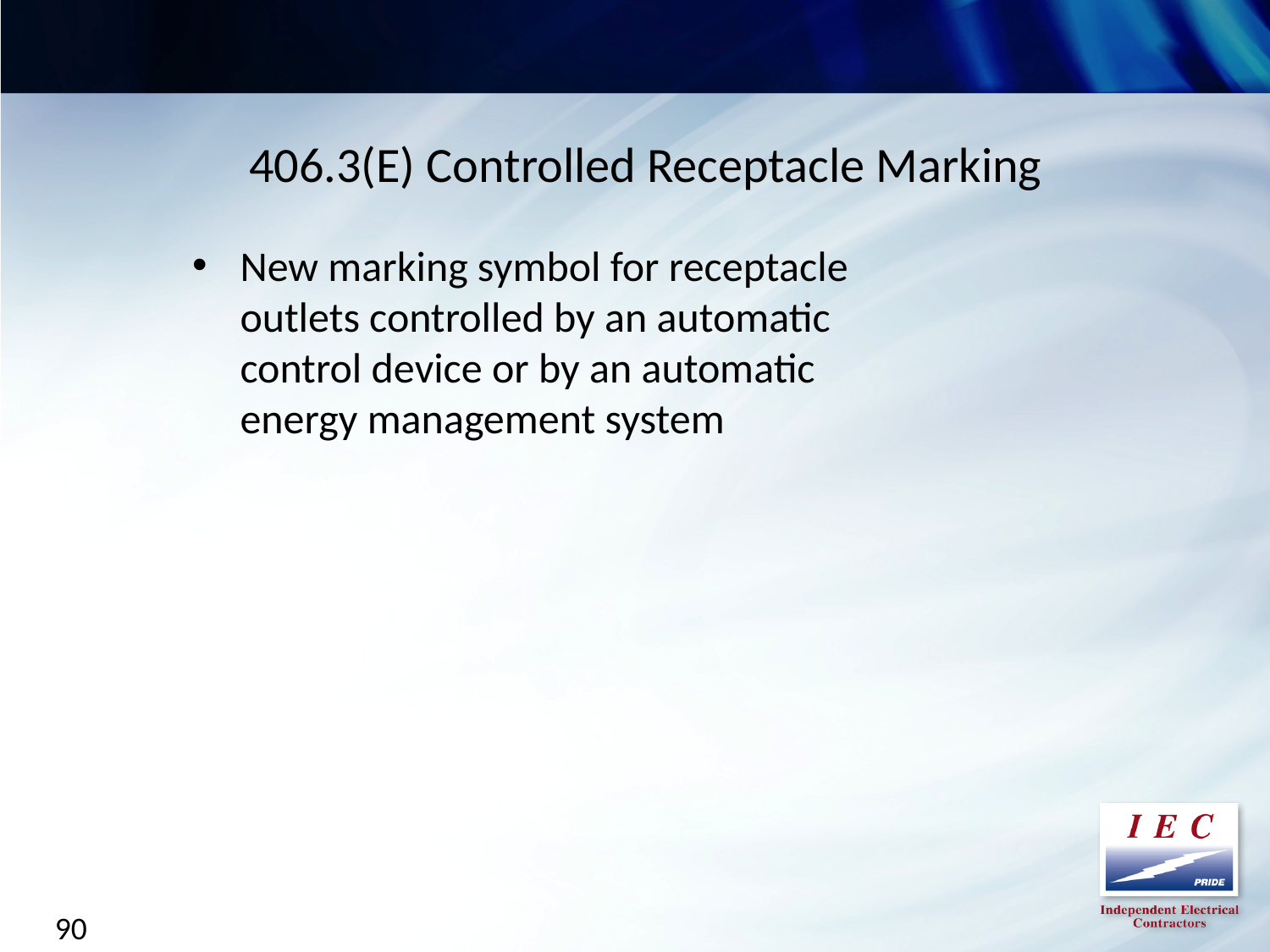

406.3(E) Controlled Receptacle Marking
New marking symbol for receptacle outlets controlled by an automatic control device or by an automatic energy management system

90